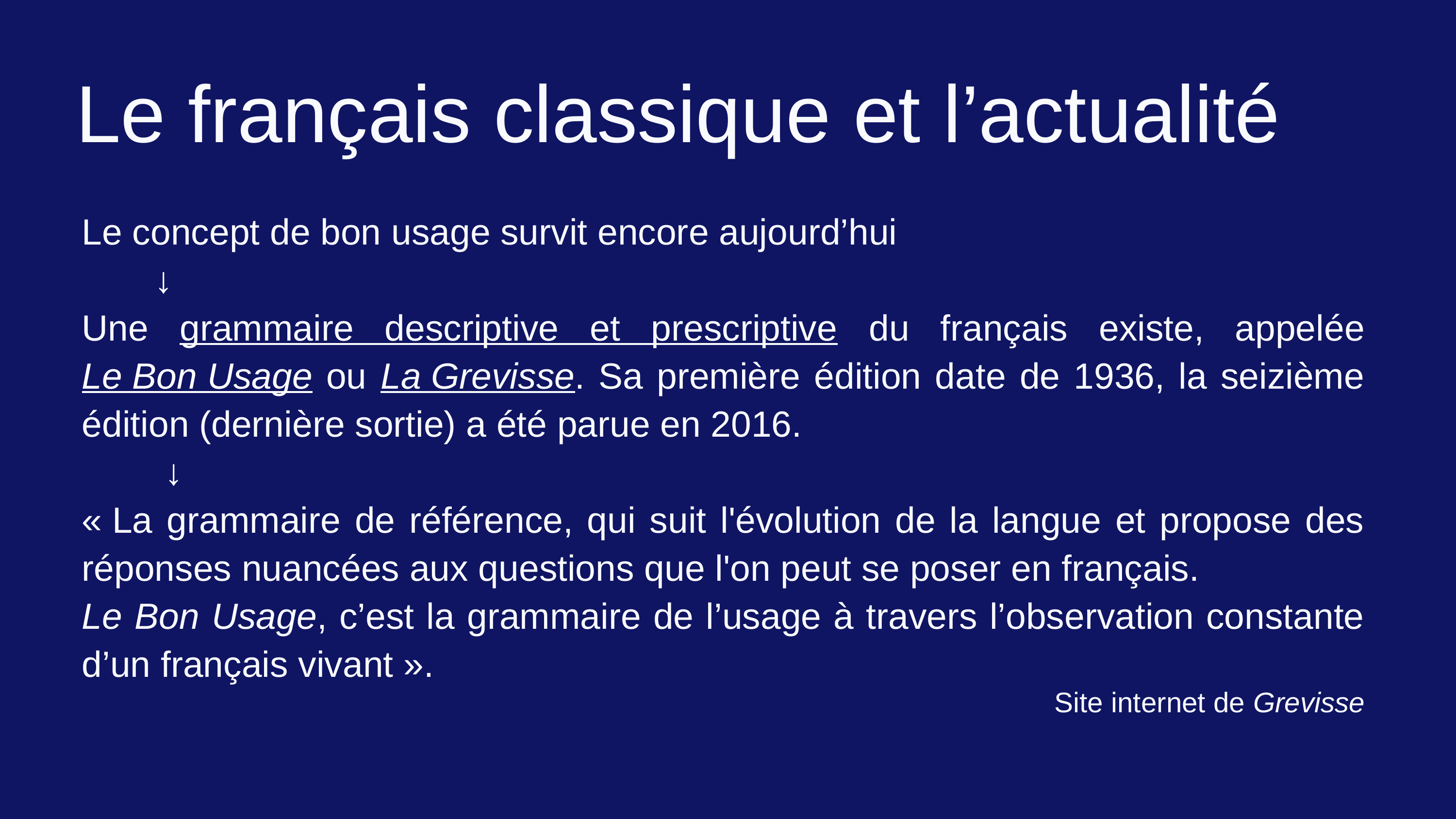

Le français classique et l’actualité
Le concept de bon usage survit encore aujourd’hui
	↓
Une grammaire descriptive et prescriptive du français existe, appelée Le Bon Usage ou La Grevisse. Sa première édition date de 1936, la seizième édition (dernière sortie) a été parue en 2016.
	 ↓
« La grammaire de référence, qui suit l'évolution de la langue et propose des réponses nuancées aux questions que l'on peut se poser en français.
Le Bon Usage, c’est la grammaire de l’usage à travers l’observation constante d’un français vivant ».
Site internet de Grevisse